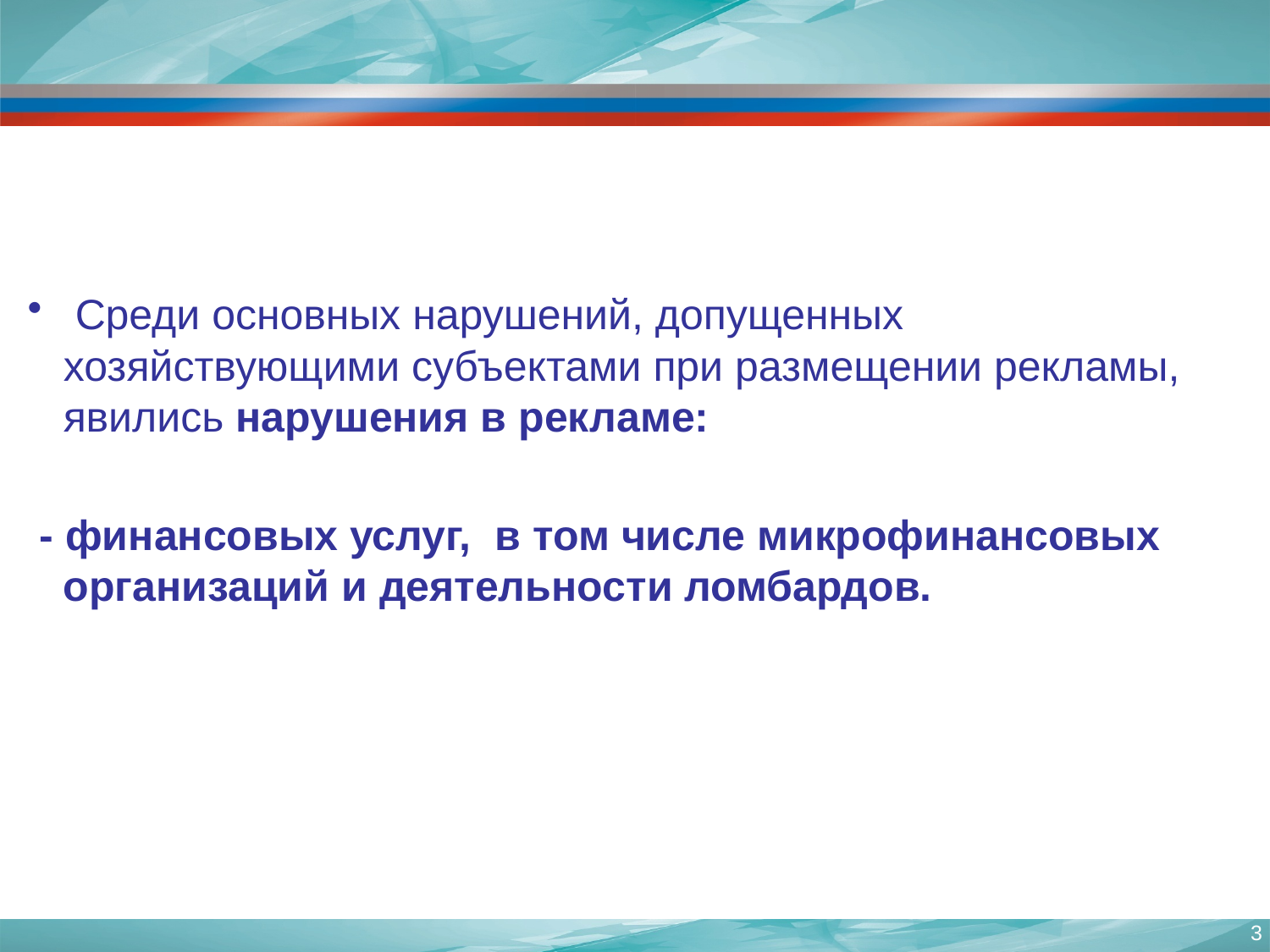

Среди основных нарушений, допущенных хозяйствующими субъектами при размещении рекламы, явились нарушения в рекламе:

 - финансовых услуг,  в том числе микрофинансовых организаций и деятельности ломбардов.
3